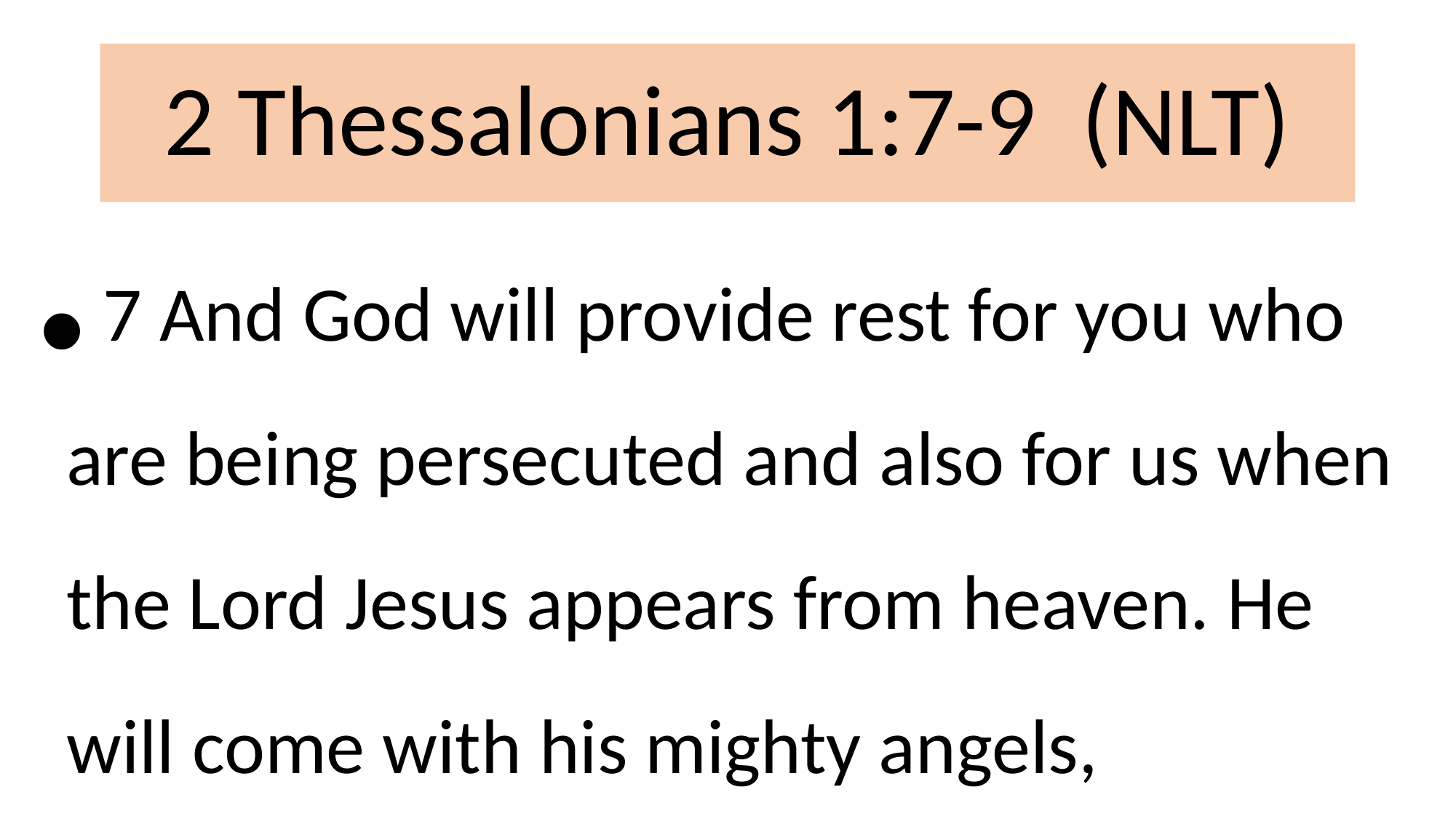

# 2 Thessalonians 1:7-9  (NLT)
 7 And God will provide rest for you who are being persecuted and also for us when the Lord Jesus appears from heaven. He will come with his mighty angels,